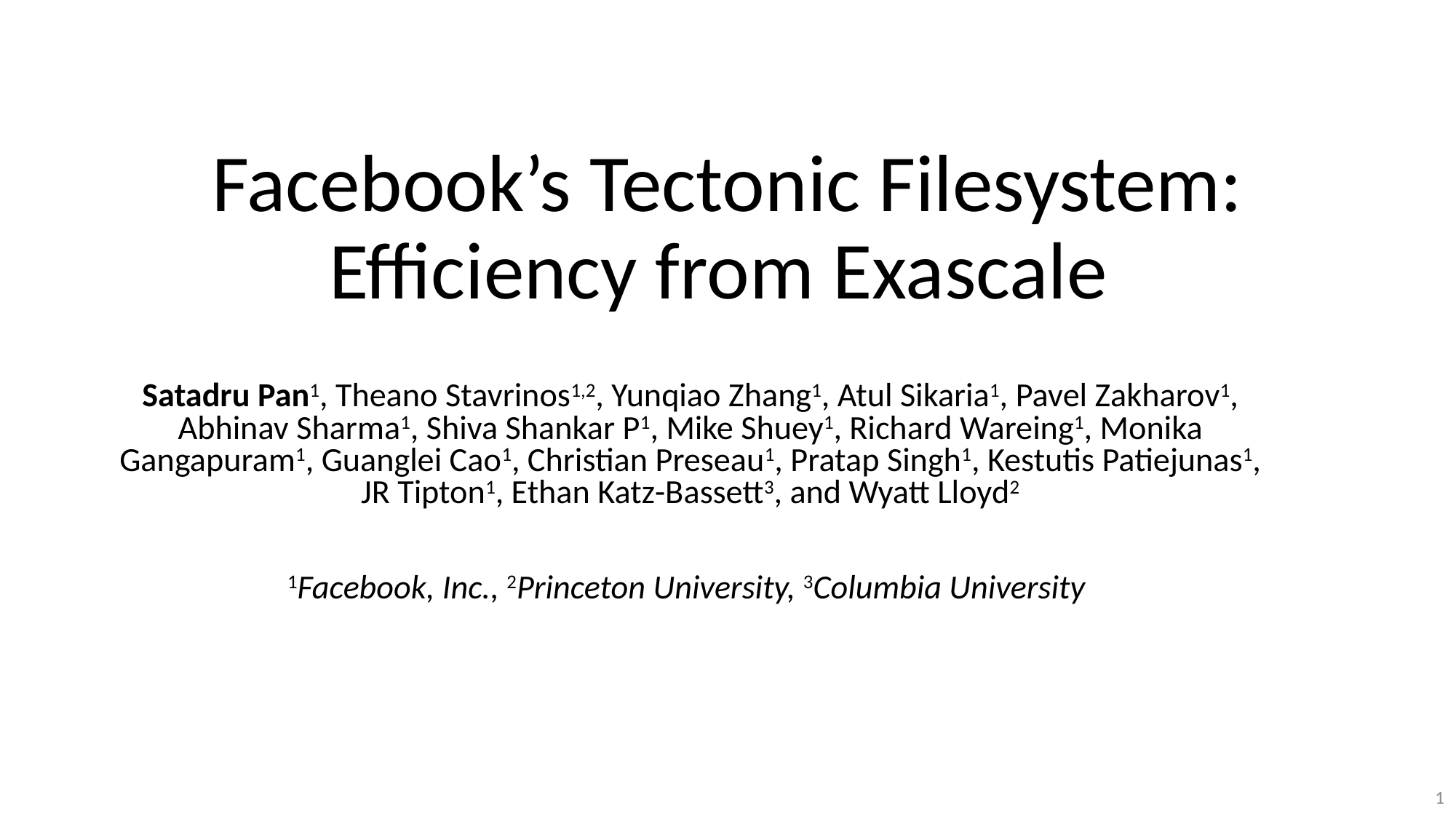

# Facebook’s Tectonic Filesystem: Efficiency from Exascale
Satadru Pan1, Theano Stavrinos1,2, Yunqiao Zhang1, Atul Sikaria1, Pavel Zakharov1, Abhinav Sharma1, Shiva Shankar P1, Mike Shuey1, Richard Wareing1, Monika Gangapuram1, Guanglei Cao1, Christian Preseau1, Pratap Singh1, Kestutis Patiejunas1, JR Tipton1, Ethan Katz-Bassett3, and Wyatt Lloyd2

1Facebook, Inc., 2Princeton University, 3Columbia University

1